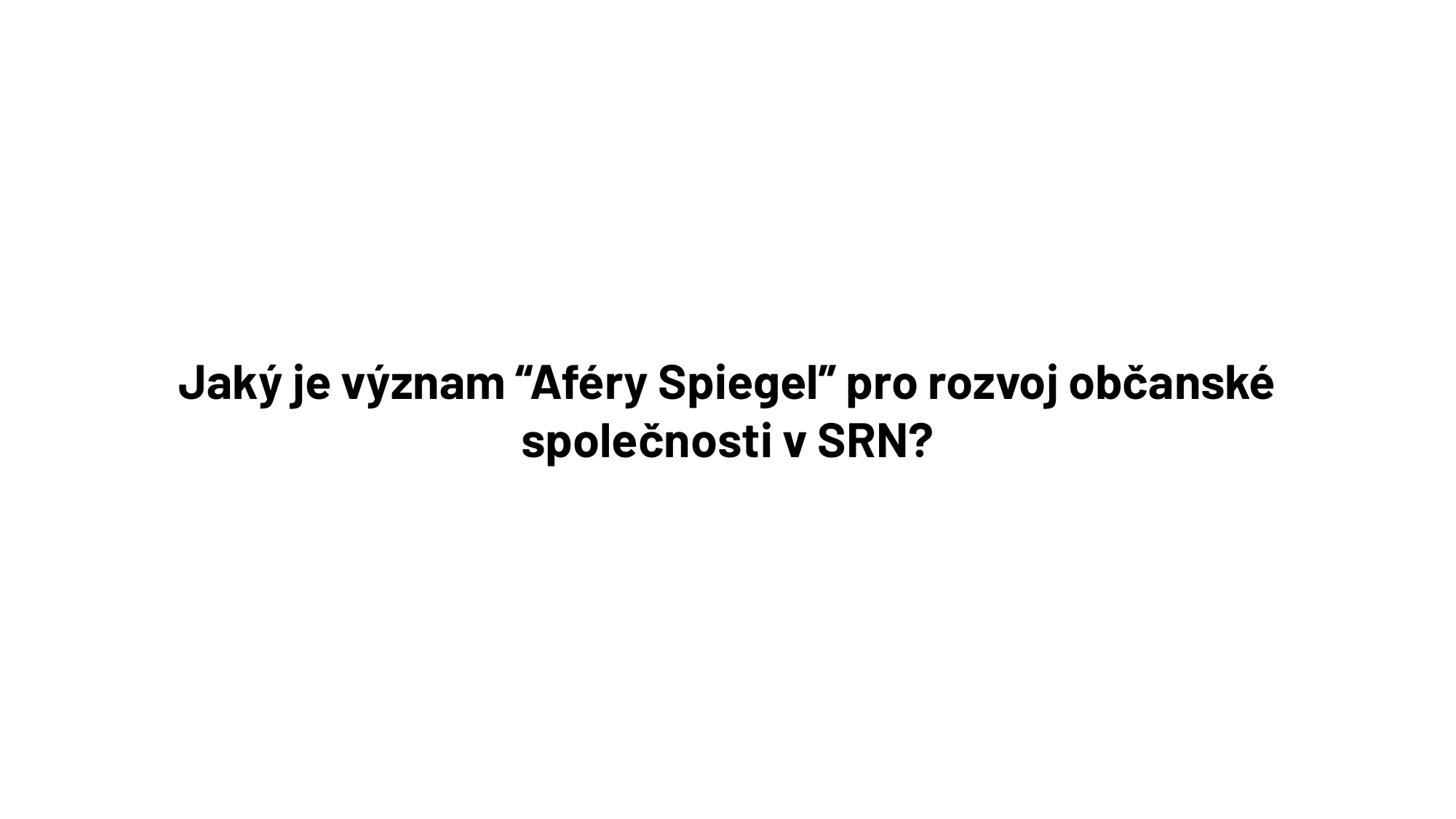

Jaký je význam “Aféry Spiegel” pro rozvoj občanské společnosti v SRN?